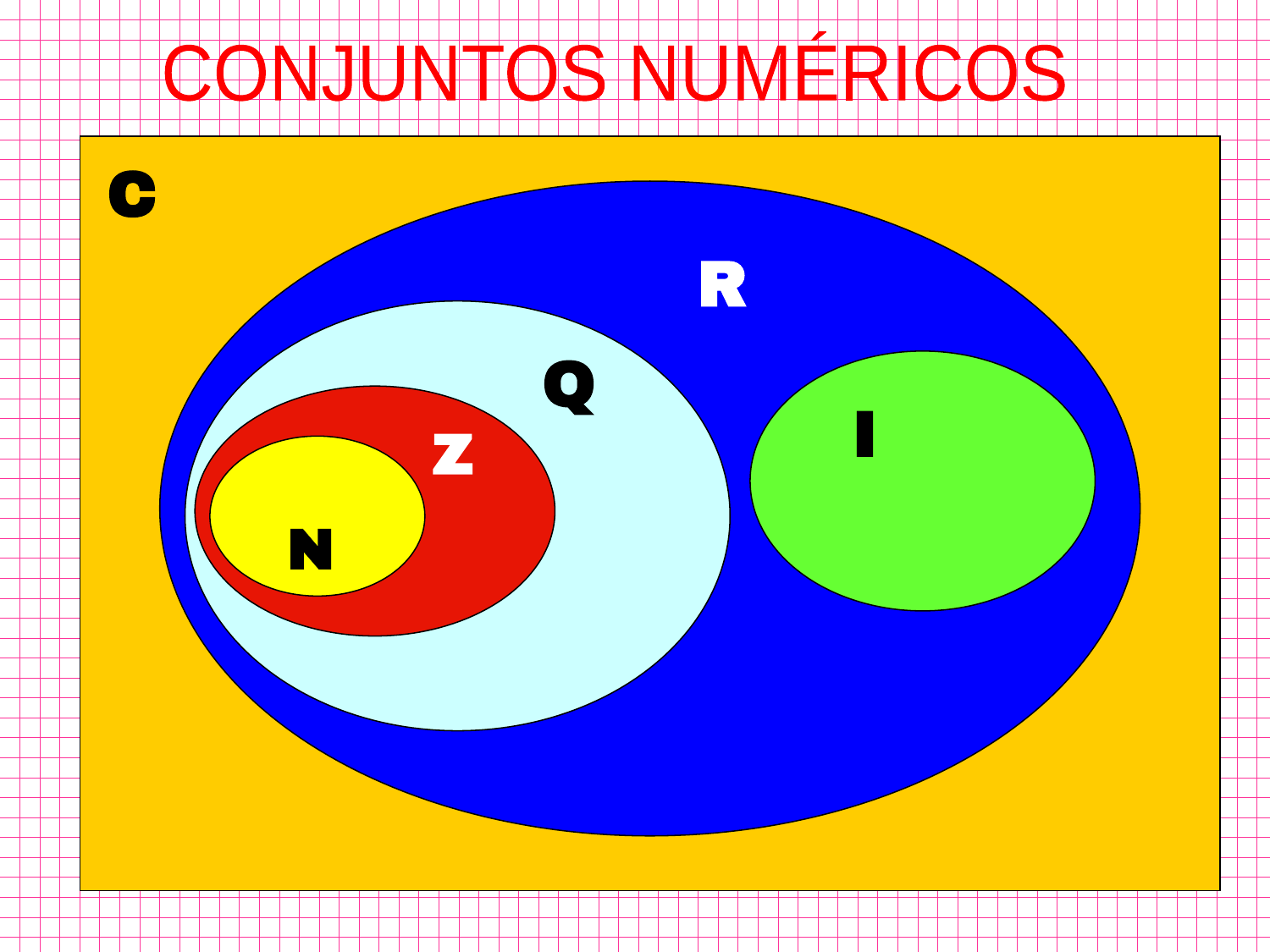

CONJUNTOS NUMÉRICOS

C

R

Q

I
Z

N